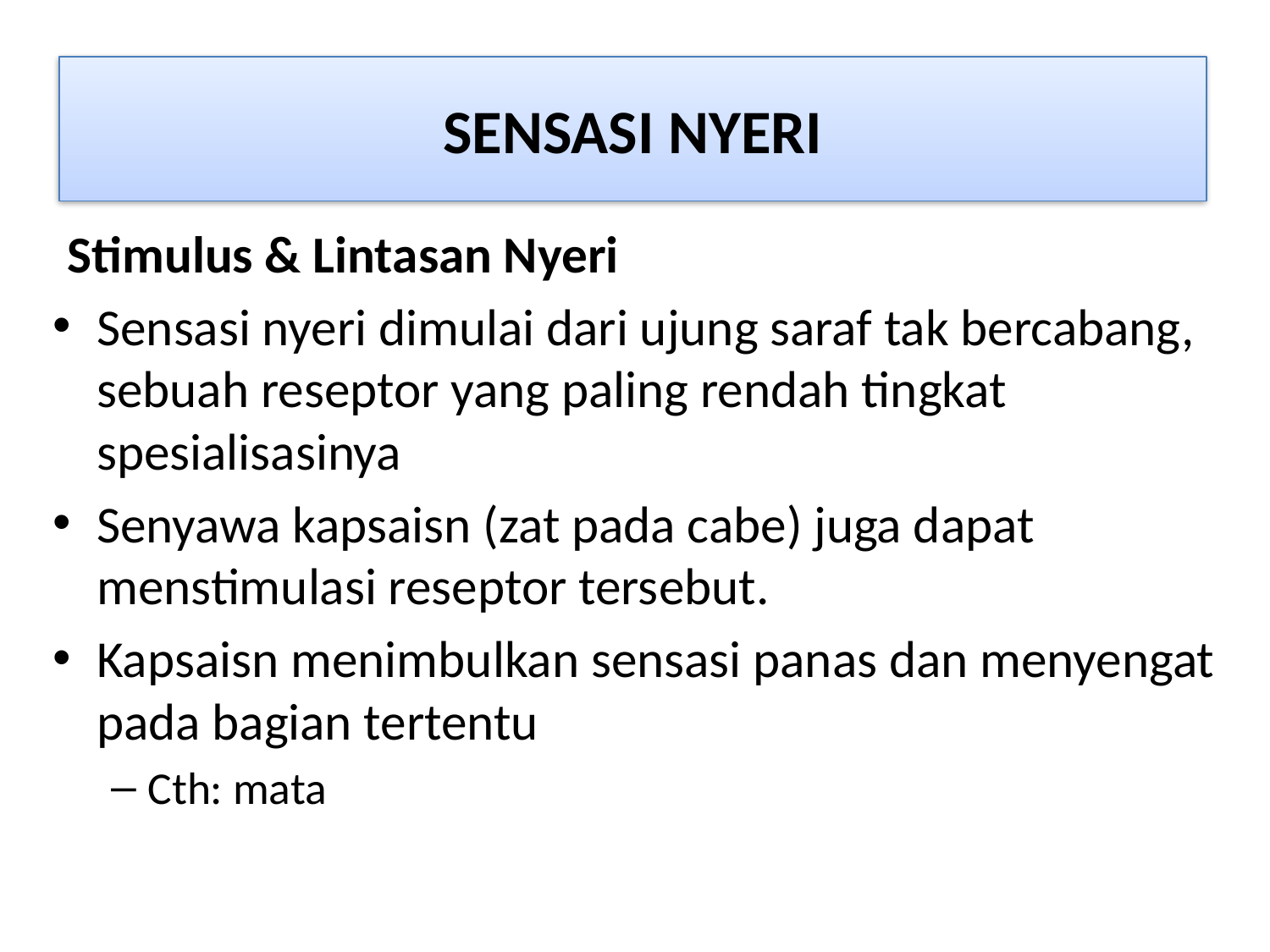

# SENSASI NYERI
SENSASI NYERI
Stimulus & Lintasan Nyeri
Sensasi nyeri dimulai dari ujung saraf tak bercabang, sebuah reseptor yang paling rendah tingkat spesialisasinya
Senyawa kapsaisn (zat pada cabe) juga dapat menstimulasi reseptor tersebut.
Kapsaisn menimbulkan sensasi panas dan menyengat pada bagian tertentu
Cth: mata